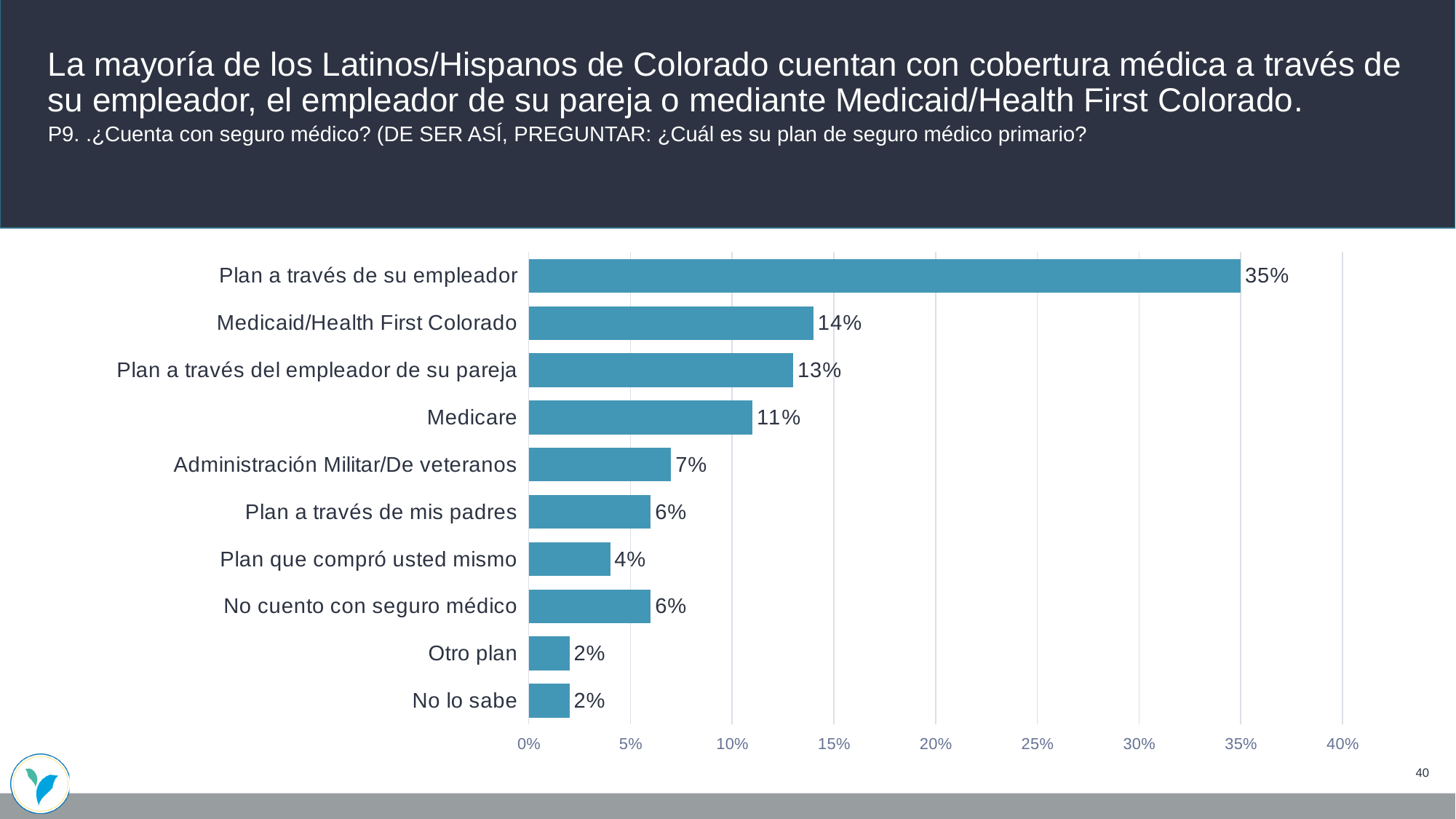

La mayoría de los Latinos/Hispanos de Colorado cuentan con cobertura médica a través de su empleador, el empleador de su pareja o mediante Medicaid/Health First Colorado.

P9. .¿Cuenta con seguro médico? (DE SER ASÍ, PREGUNTAR: ¿Cuál es su plan de seguro médico primario?

### Chart

| Category | q16-LATINOS |
|---|---|
| Plan a través de su empleador | 0.35 |
| Medicaid/Health First Colorado | 0.14 |
| Plan a través del empleador de su pareja | 0.13 |
| Medicare | 0.11 |
| Administración Militar/De veteranos | 0.07 |
| Plan a través de mis padres | 0.06 |
| Plan que compró usted mismo | 0.04 |
| No cuento con seguro médico | 0.06 |
| Otro plan | 0.02 |
| No lo sabe | 0.02 |
40